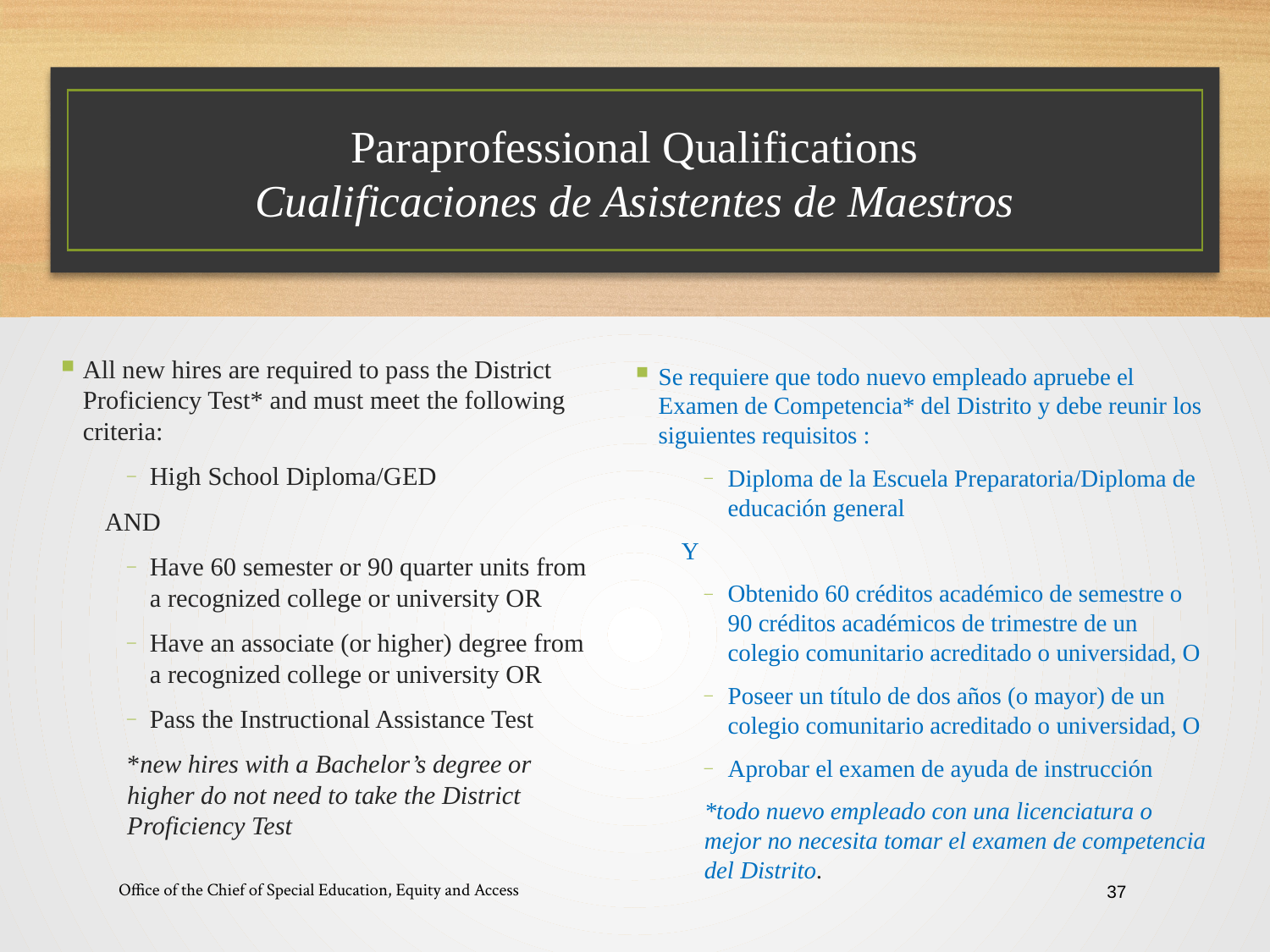

# Paraprofessional Qualifications Cualificaciones de Asistentes de Maestros

All new hires are required to pass the District Proficiency Test* and must meet the following criteria:
High School Diploma/GED
	AND
Have 60 semester or 90 quarter units from a recognized college or university OR
Have an associate (or higher) degree from a recognized college or university OR
Pass the Instructional Assistance Test
*new hires with a Bachelor’s degree or higher do not need to take the District Proficiency Test
Se requiere que todo nuevo empleado apruebe el Examen de Competencia* del Distrito y debe reunir los siguientes requisitos :
Diploma de la Escuela Preparatoria/Diploma de educación general
	Y
Obtenido 60 créditos académico de semestre o 90 créditos académicos de trimestre de un colegio comunitario acreditado o universidad, O
Poseer un título de dos años (o mayor) de un colegio comunitario acreditado o universidad, O
Aprobar el examen de ayuda de instrucción
*todo nuevo empleado con una licenciatura o mejor no necesita tomar el examen de competencia del Distrito.
Office of the Chief of Special Education, Equity and Access
37